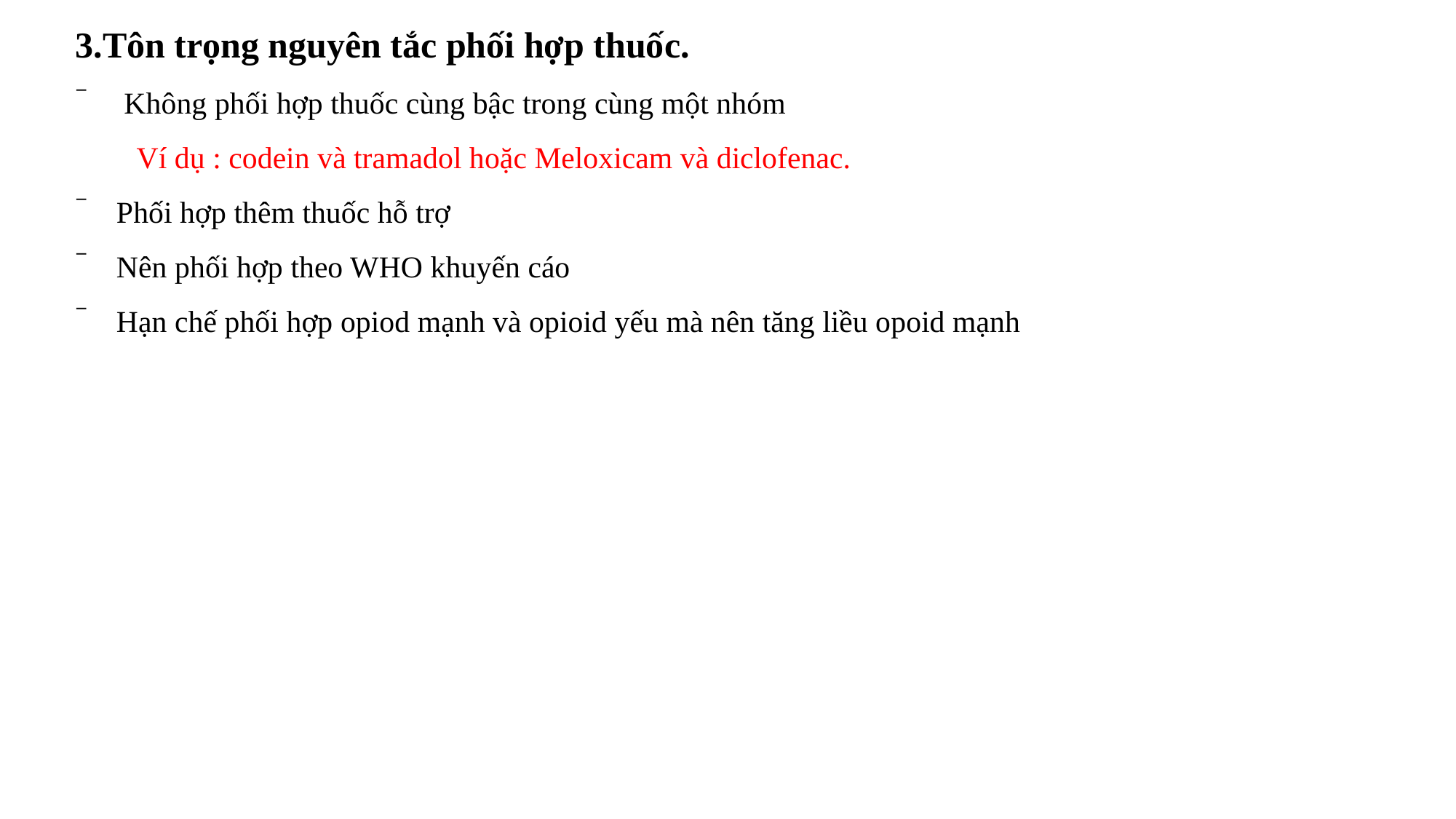

3.Tôn trọng nguyên tắc phối hợp thuốc.
 Không phối hợp thuốc cùng bậc trong cùng một nhóm
        Ví dụ : codein và tramadol hoặc Meloxicam và diclofenac.
Phối hợp thêm thuốc hỗ trợ
Nên phối hợp theo WHO khuyến cáo
Hạn chế phối hợp opiod mạnh và opioid yếu mà nên tăng liều opoid mạnh